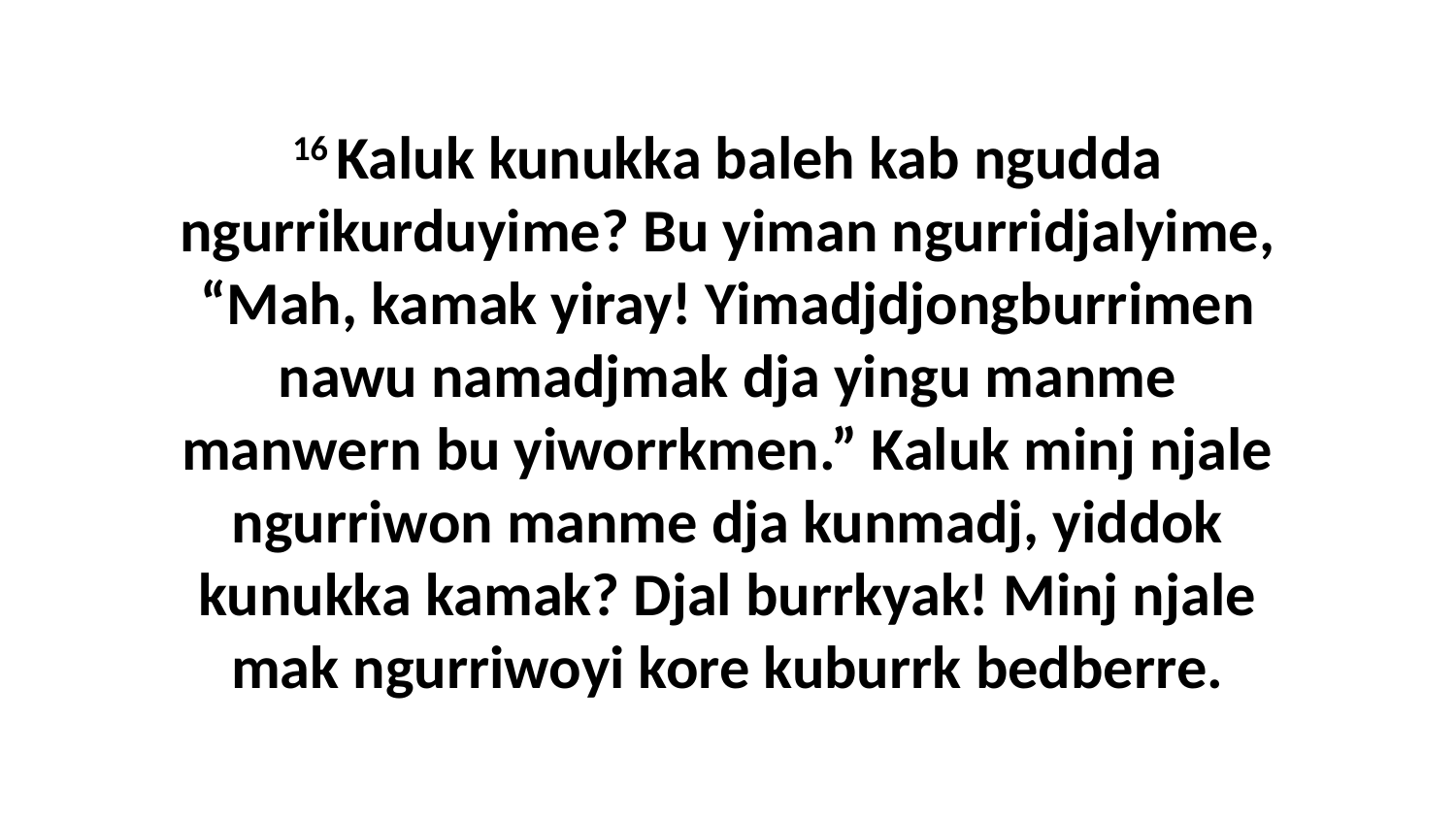

16 Kaluk kunukka baleh kab ngudda ngurrikurduyime? Bu yiman ngurridjalyime, “Mah, kamak yiray! Yimadjdjongburrimen nawu namadjmak dja yingu manme manwern bu yiworrkmen.” Kaluk minj njale ngurriwon manme dja kunmadj, yiddok kunukka kamak? Djal burrkyak! Minj njale mak ngurriwoyi kore kuburrk bedberre.